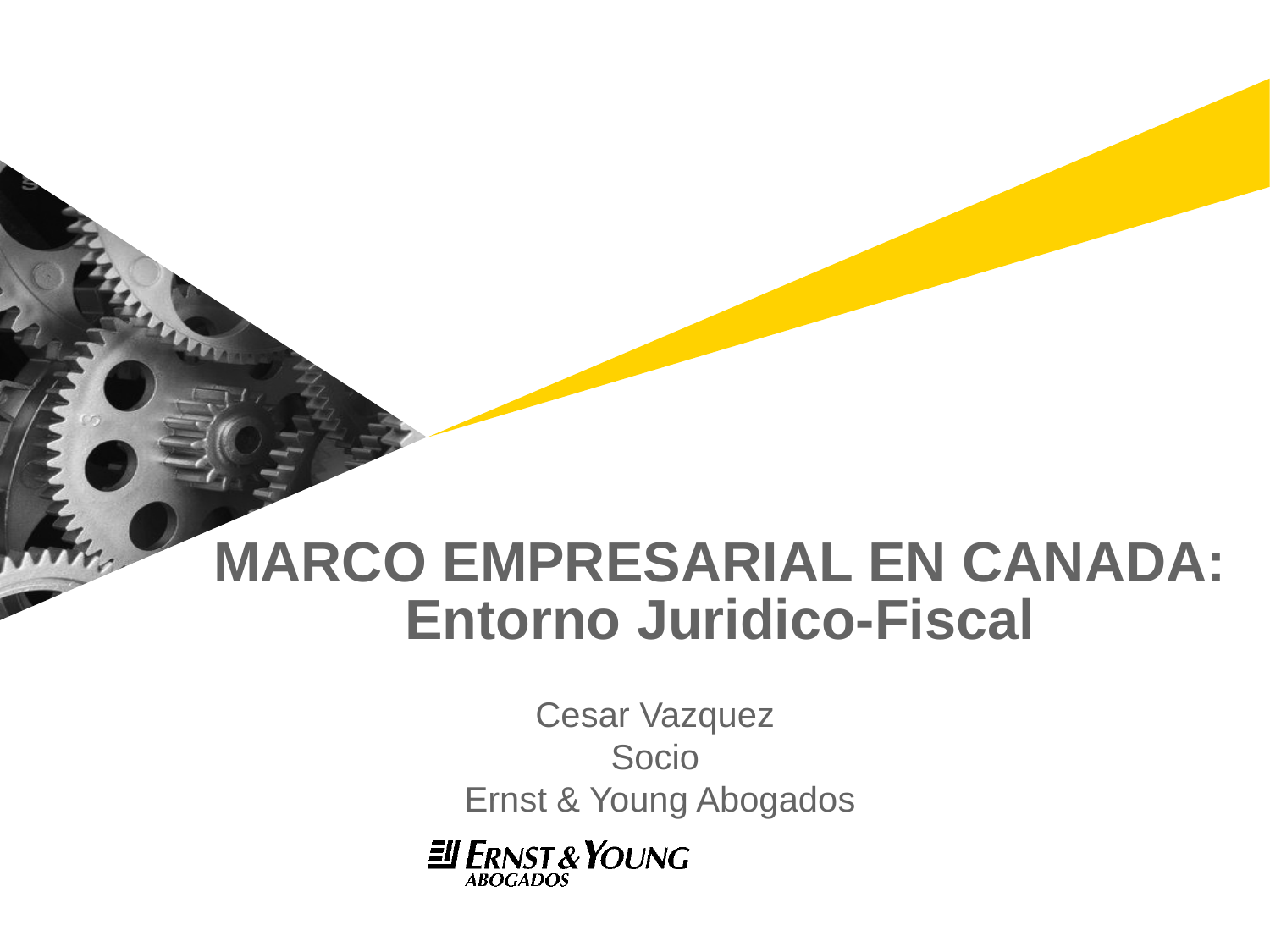

# MARCO EMPRESARIAL EN CANADA: Entorno Juridico-Fiscal

Cesar Vazquez
Socio
Ernst & Young Abogados